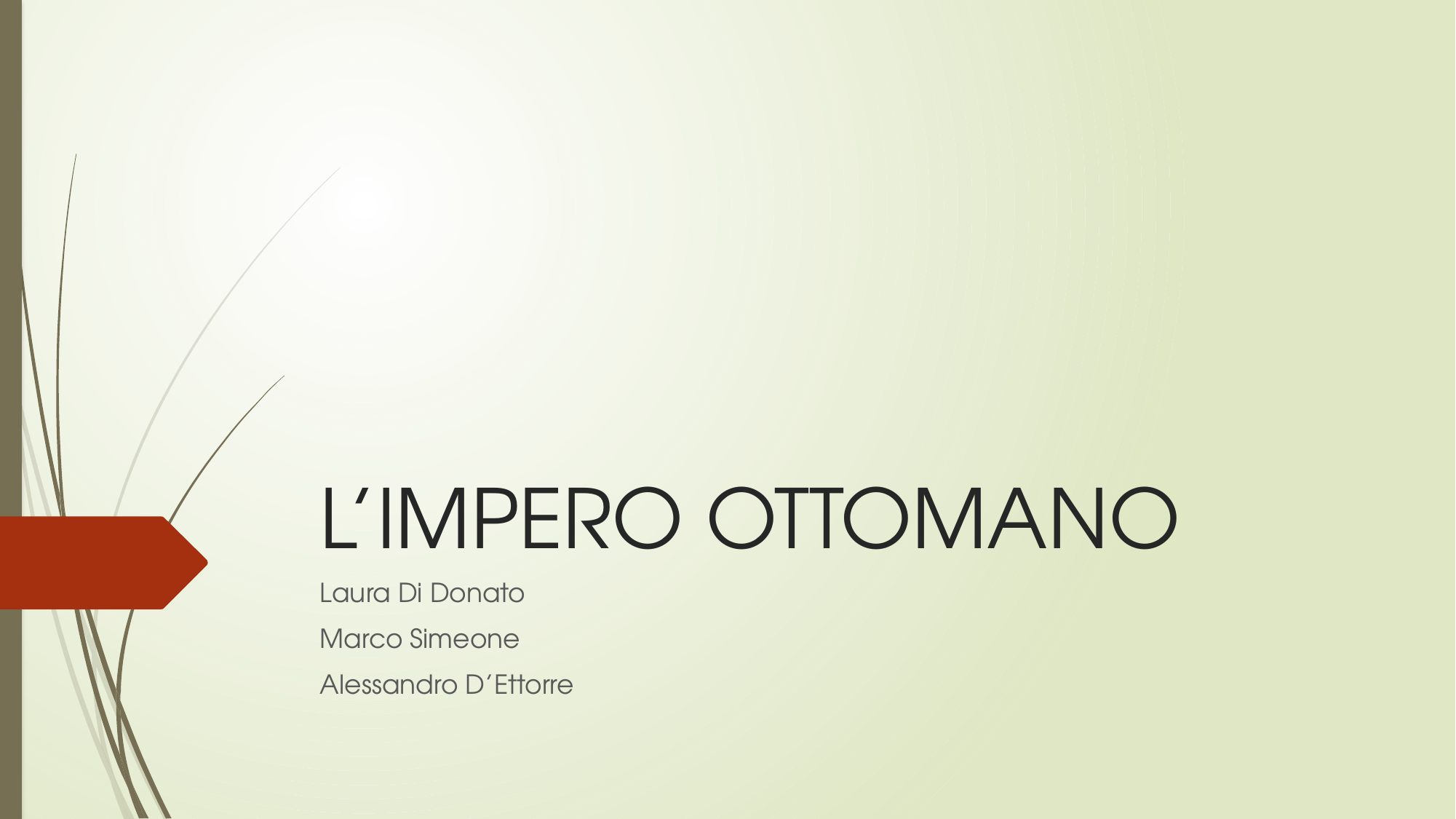

# L’IMPERO OTTOMANO
Laura Di Donato
Marco Simeone
Alessandro D’Ettorre